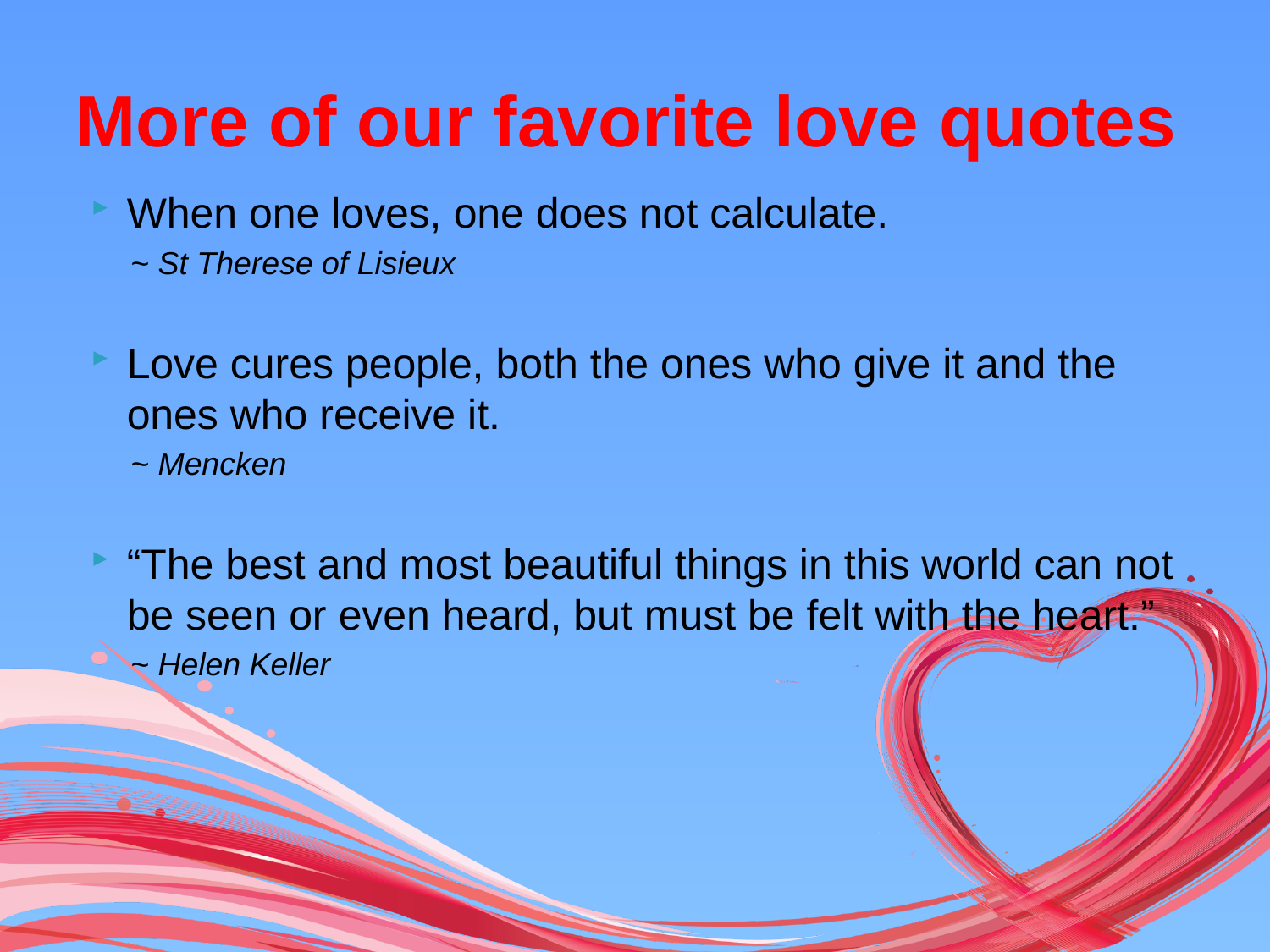

# More of our favorite love quotes
When one loves, one does not calculate.
~ St Therese of Lisieux

Love cures people, both the ones who give it and the ones who receive it.
~ Mencken

“The best and most beautiful things in this world can not be seen or even heard, but must be felt with the heart.”
~ Helen Keller